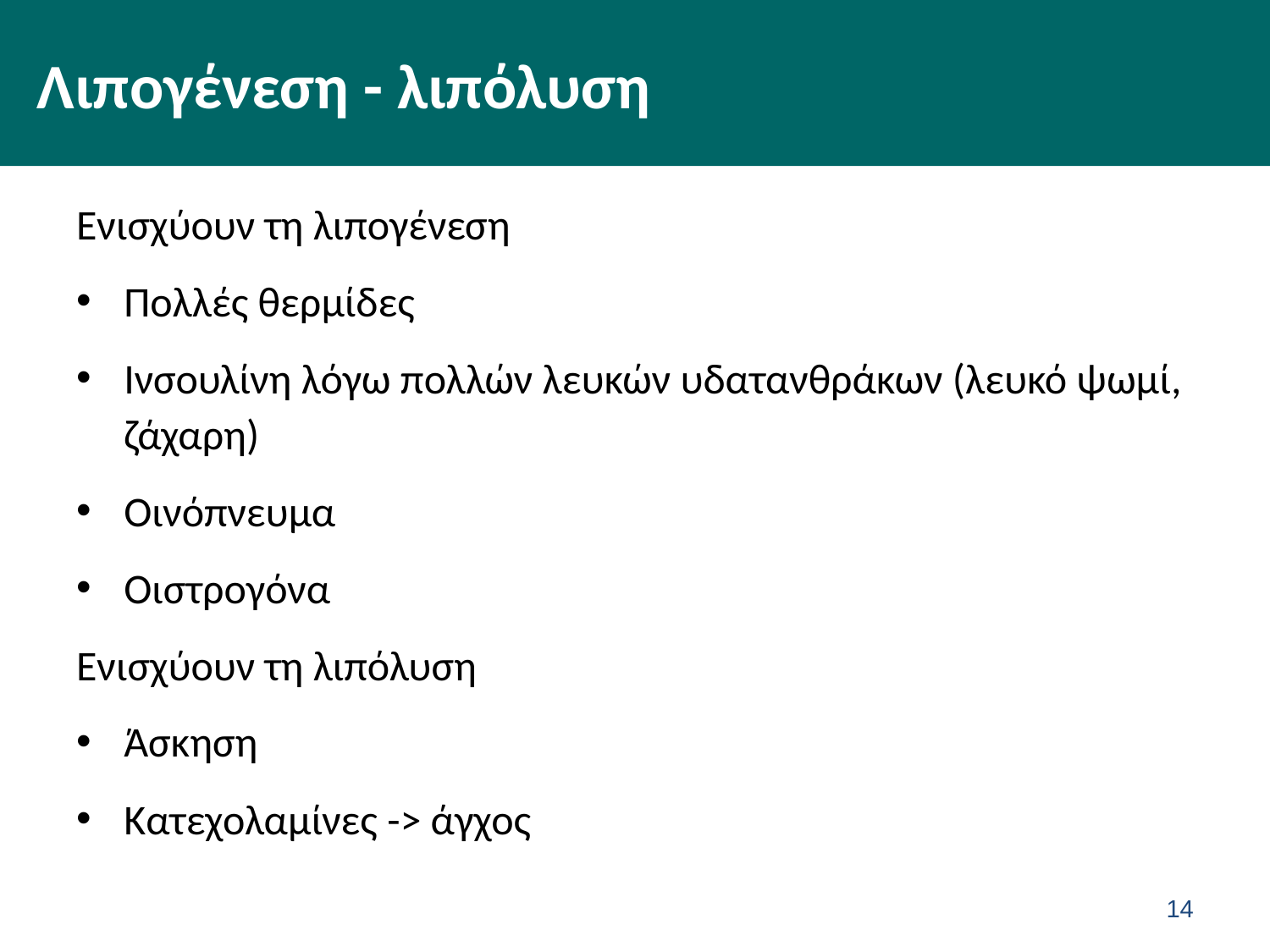

# Λιπογένεση - λιπόλυση
Ενισχύουν τη λιπογένεση
Πολλές θερμίδες
Ινσουλίνη λόγω πολλών λευκών υδατανθράκων (λευκό ψωμί, ζάχαρη)
Οινόπνευμα
Οιστρογόνα
Ενισχύουν τη λιπόλυση
Άσκηση
Κατεχολαμίνες -> άγχος

14